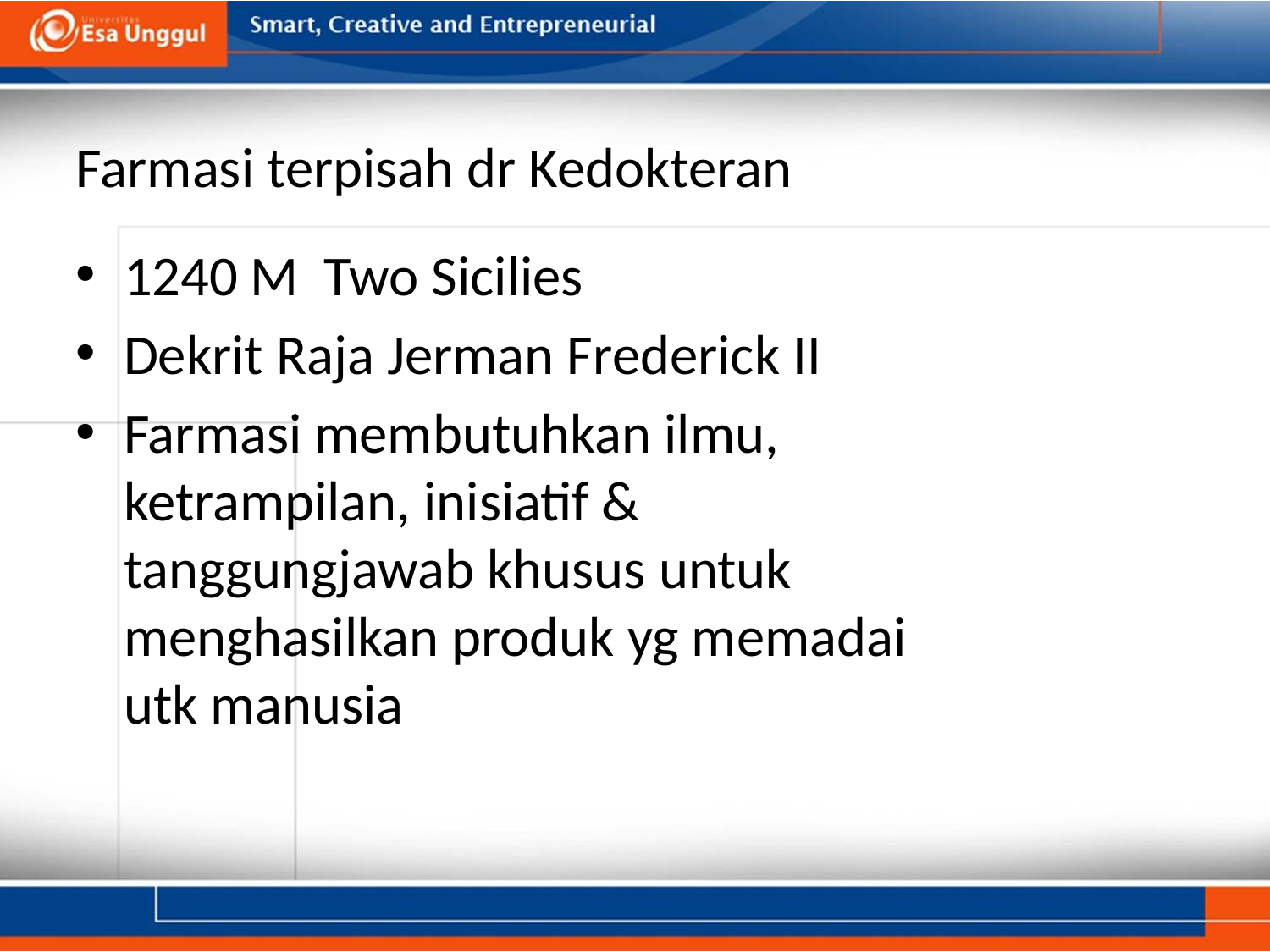

# Farmasi terpisah dr Kedokteran
1240 M  Two Sicilies
Dekrit Raja Jerman Frederick II
Farmasi membutuhkan ilmu, ketrampilan, inisiatif & tanggungjawab khusus untuk menghasilkan produk yg memadai utk manusia